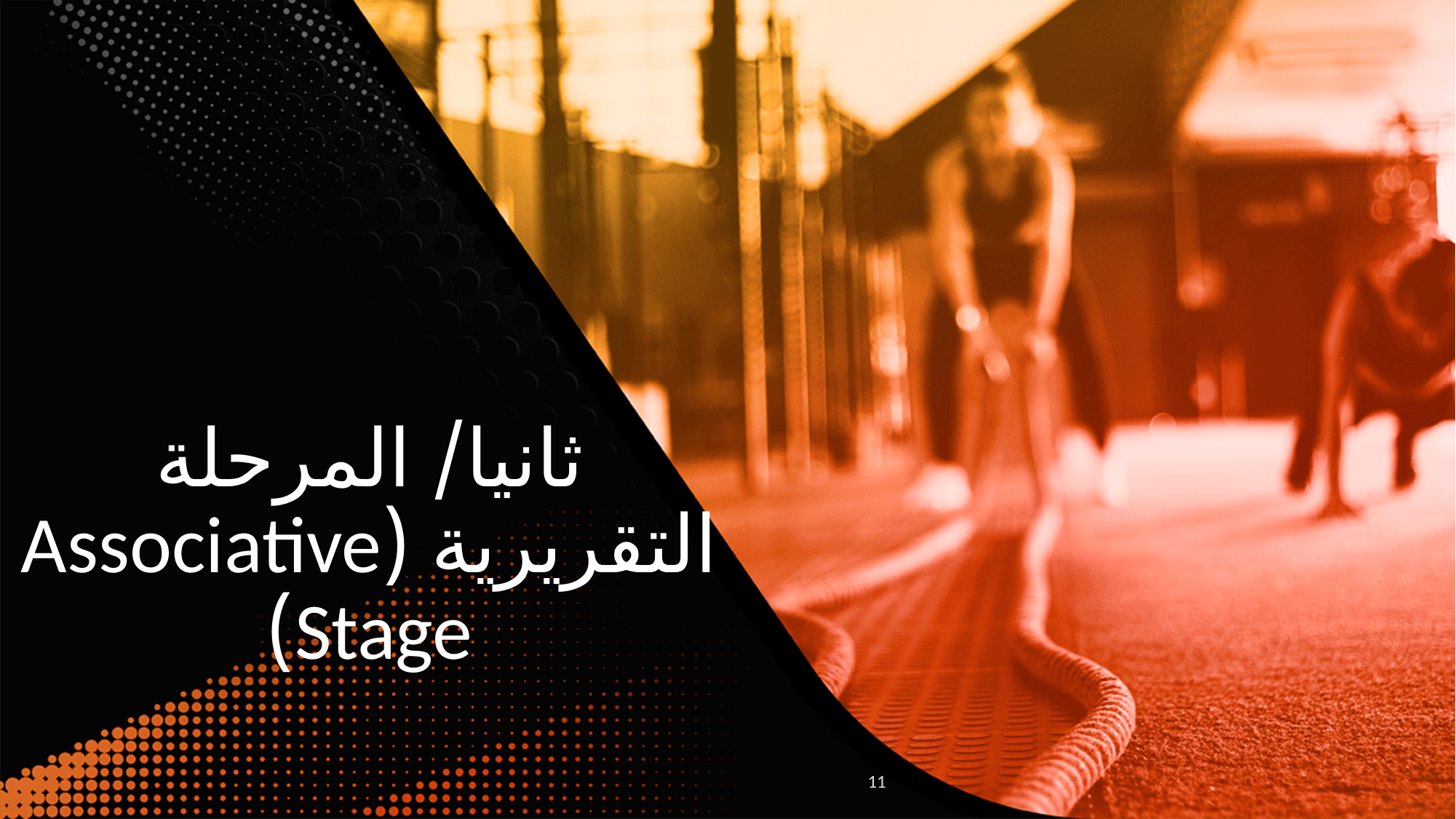

# ثانيا/ المرحلة التقريرية (Associative Stage)
11